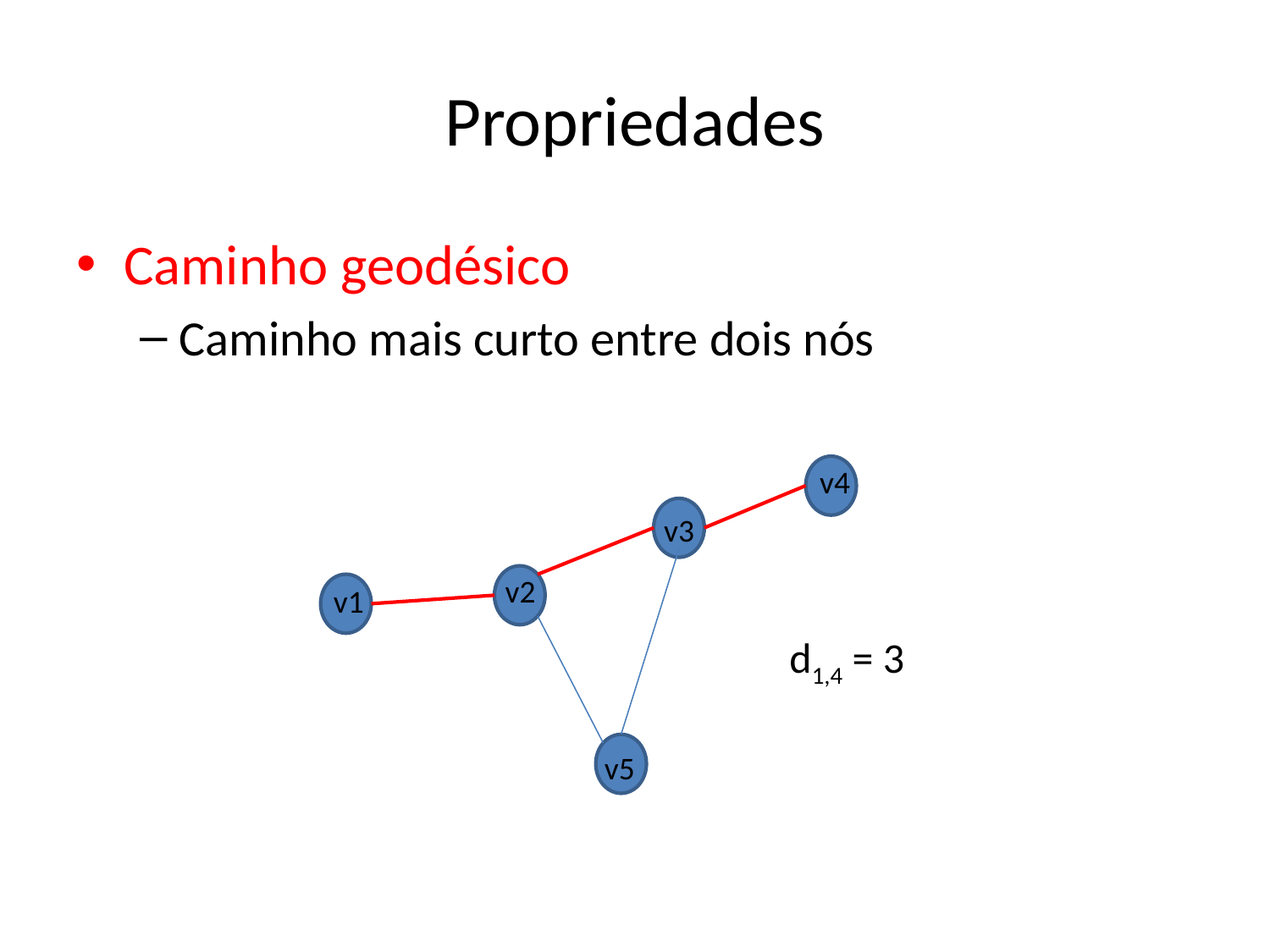

# Propriedades
Caminho geodésico
Caminho mais curto entre dois nós

v4

v3
v2

v1
d1,4 = 3

v5